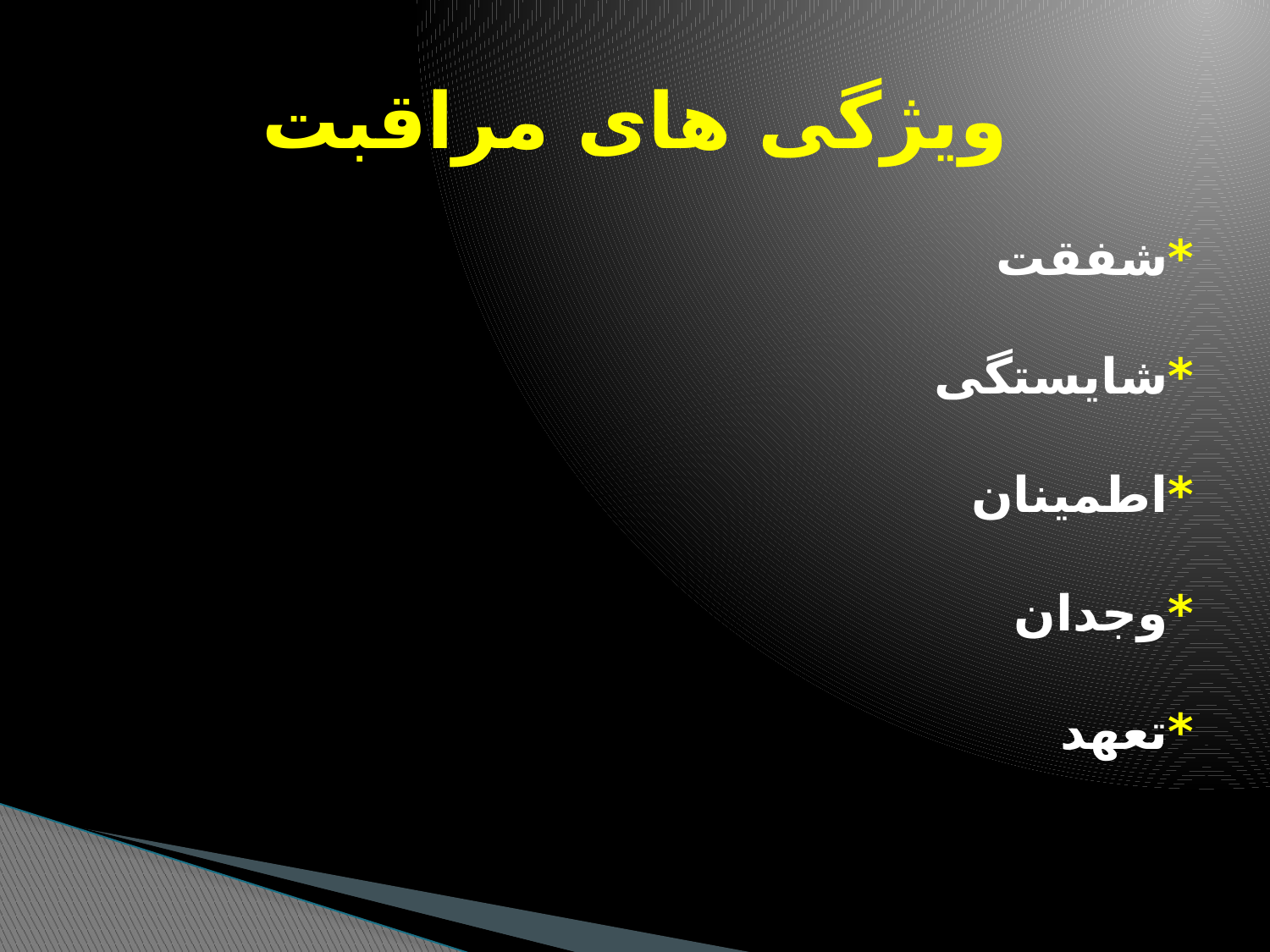

# ویژگی های مراقبت
*شفقت

*شایستگی

*اطمینان

*وجدان

*تعهد